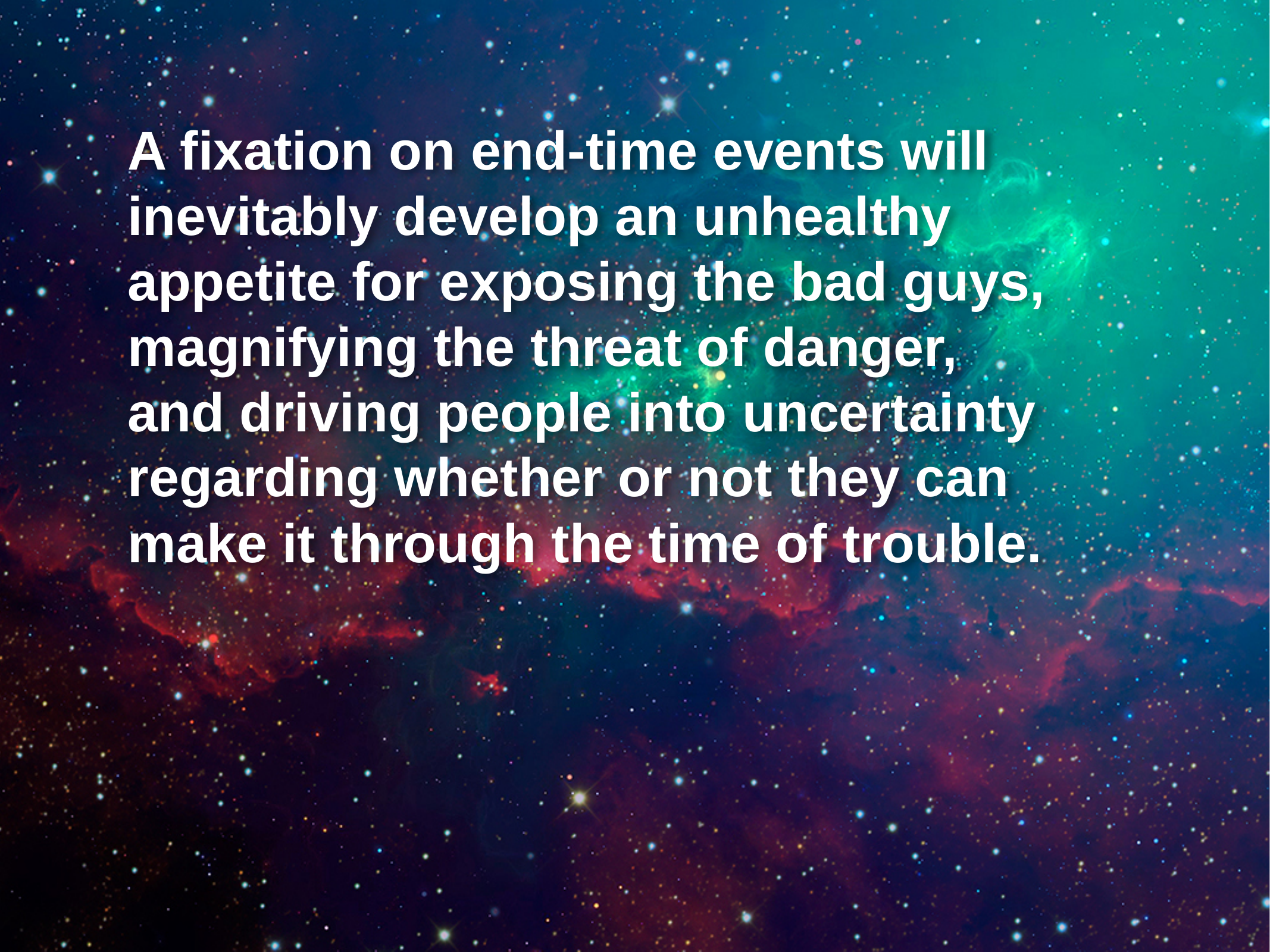

A fixation on end-time events will inevitably develop an unhealthy
appetite for exposing the bad guys, magnifying the threat of danger,
and driving people into uncertainty regarding whether or not they can
make it through the time of trouble.